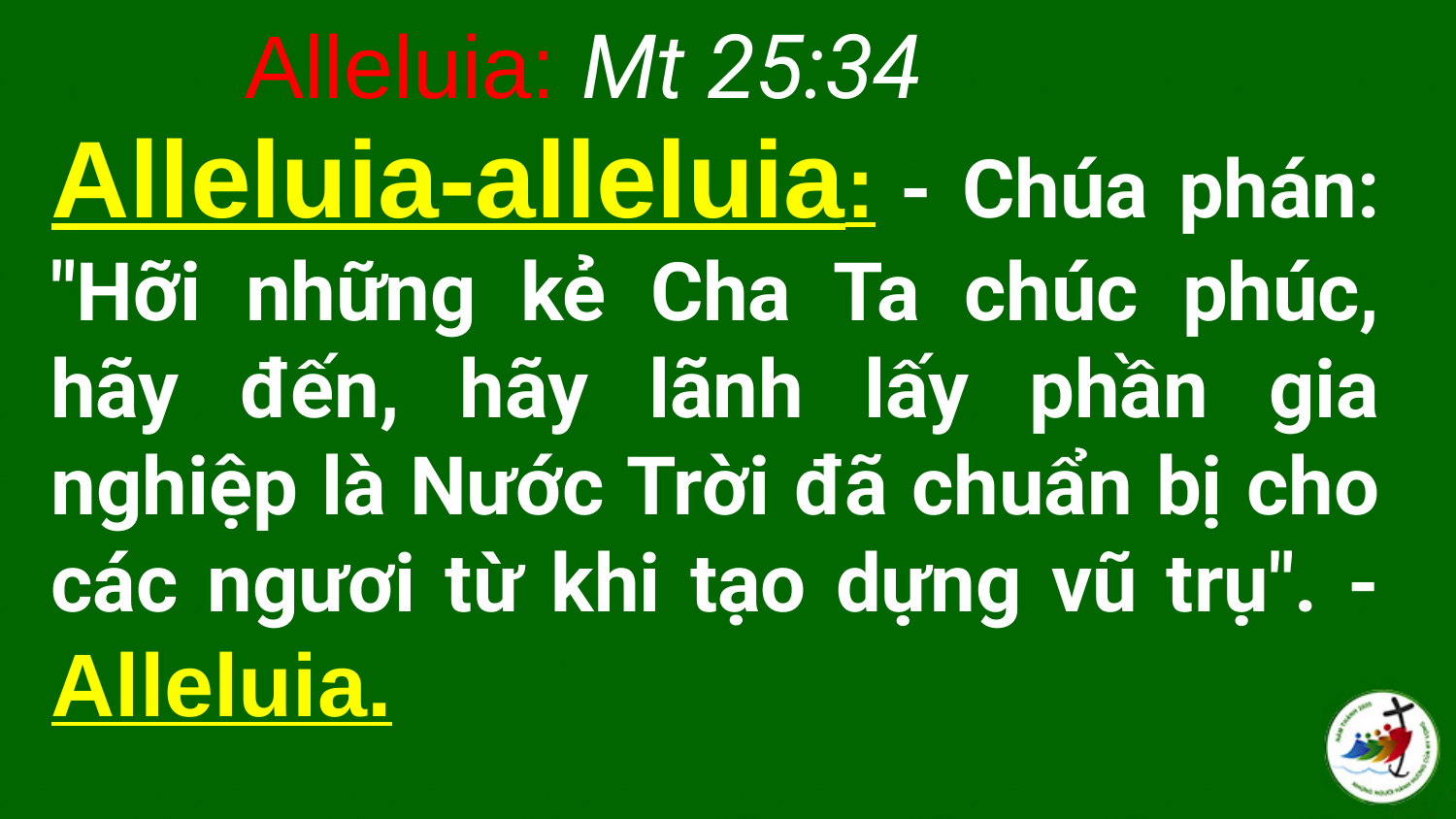

Alleluia: Mt 25:34
# Alleluia-alleluia: - Chúa phán: "Hỡi những kẻ Cha Ta chúc phúc, hãy đến, hãy lãnh lấy phần gia nghiệp là Nước Trời đã chuẩn bị cho các ngươi từ khi tạo dựng vũ trụ". -Alleluia.